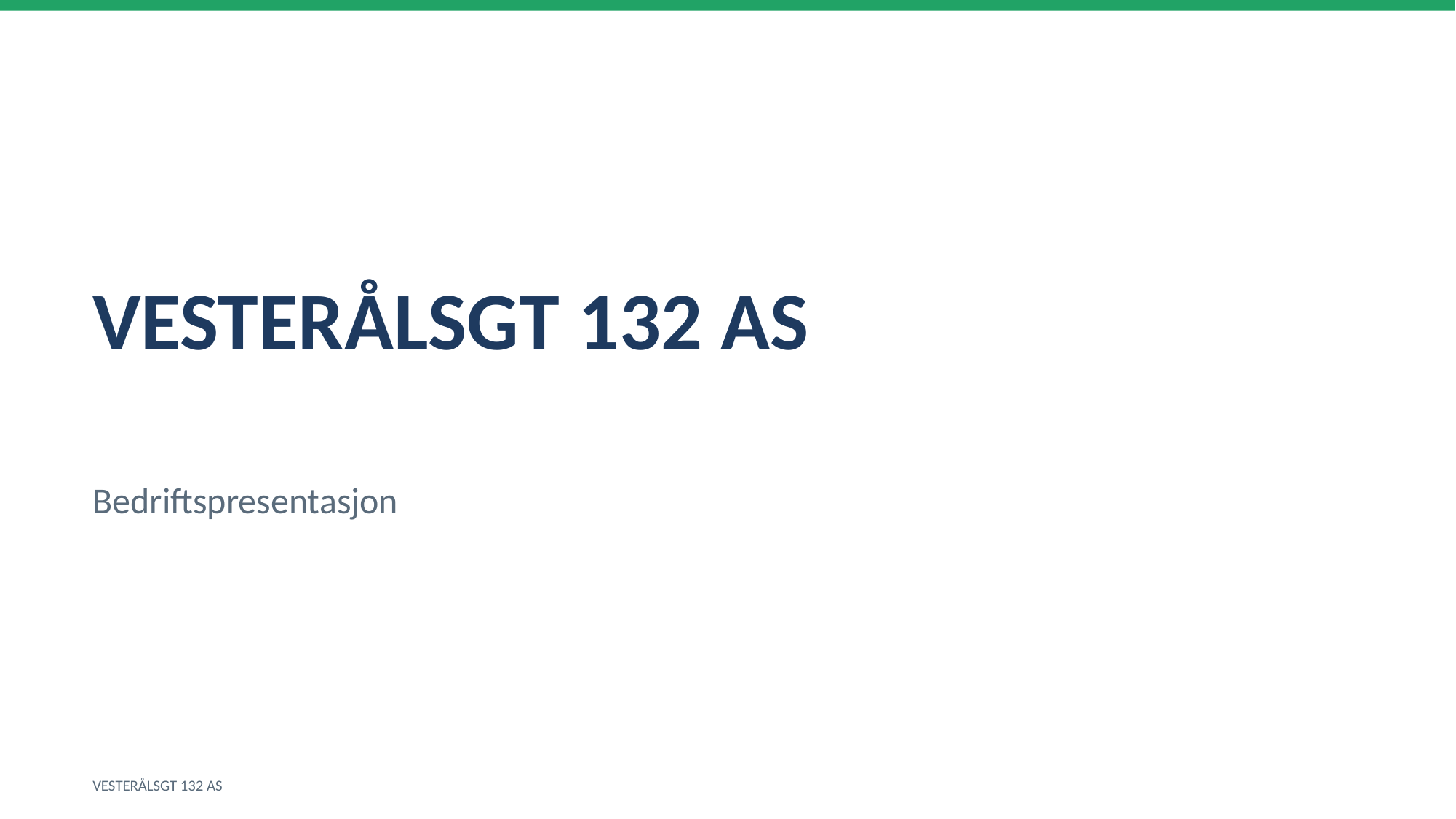

VESTERÅLSGT 132 AS
Bedriftspresentasjon
VESTERÅLSGT 132 AS